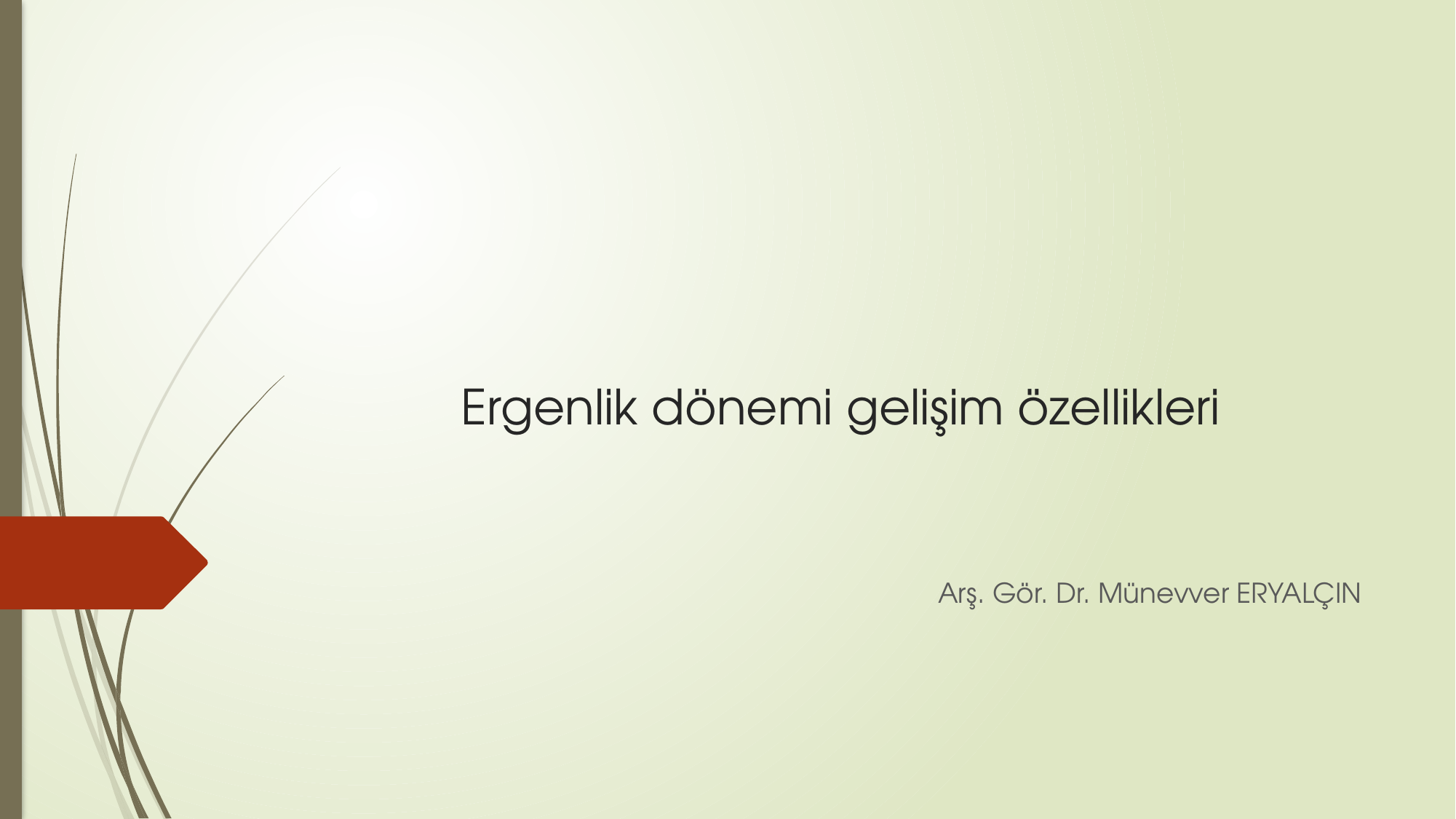

# Ergenlik dönemi gelişim özellikleri
Arş. Gör. Dr. Münevver ERYALÇIN